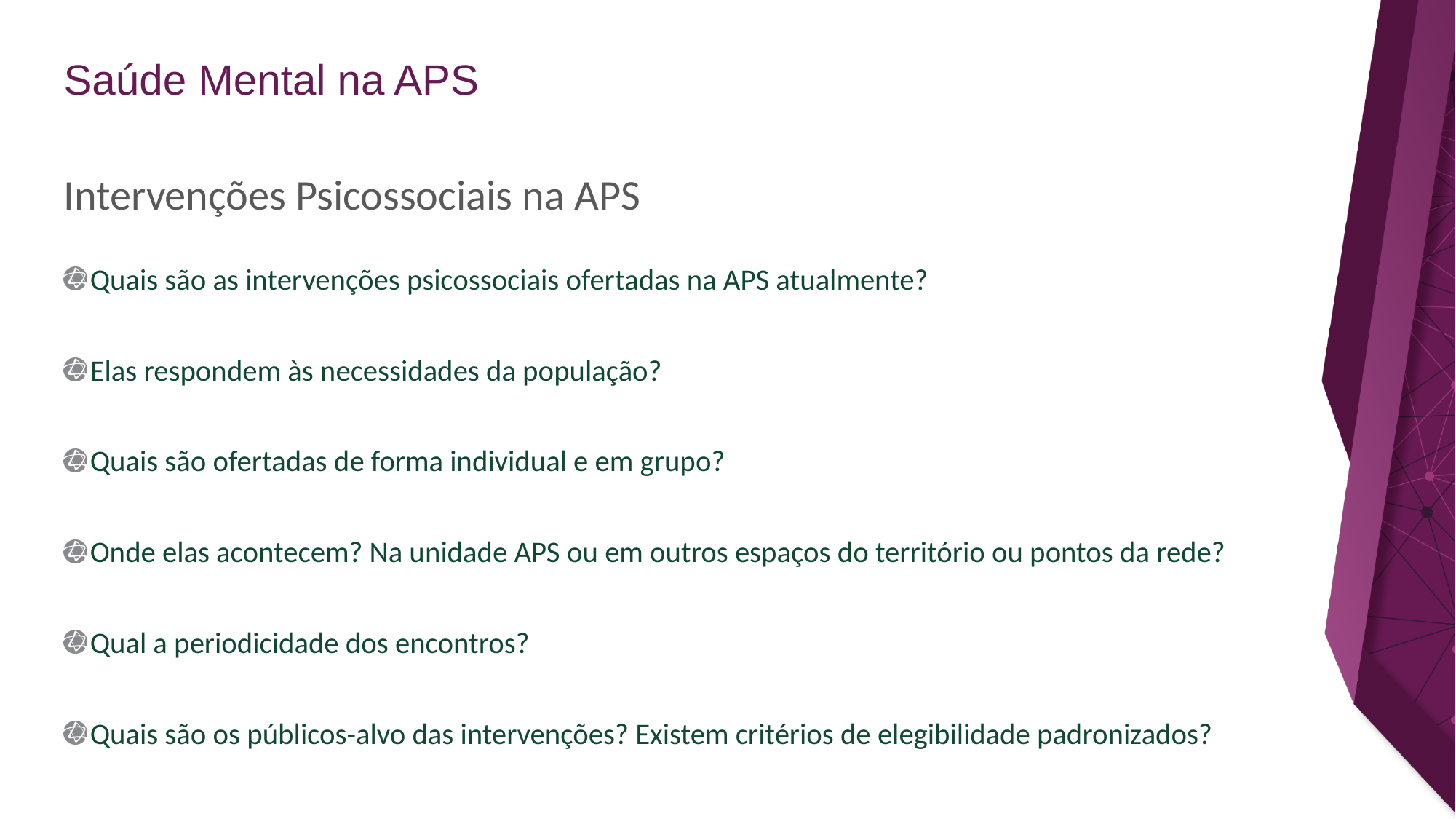

ORIENTAÇÕES:

Slide corpo TUTORIA
Fonte de sub-título: calibri 28 - cor do marcador
Corpo do texto: calibri 22 – azul
Manter os marcadores
Máximo cinco tópicos por slide
Tópicos alinhados à esquerda

# Intervenções Psicossociais na APS
Quais são as intervenções psicossociais ofertadas na APS atualmente?

Elas respondem às necessidades da população?

Quais são ofertadas de forma individual e em grupo?

Onde elas acontecem? Na unidade APS ou em outros espaços do território ou pontos da rede?

Qual a periodicidade dos encontros?

Quais são os públicos-alvo das intervenções? Existem critérios de elegibilidade padronizados?